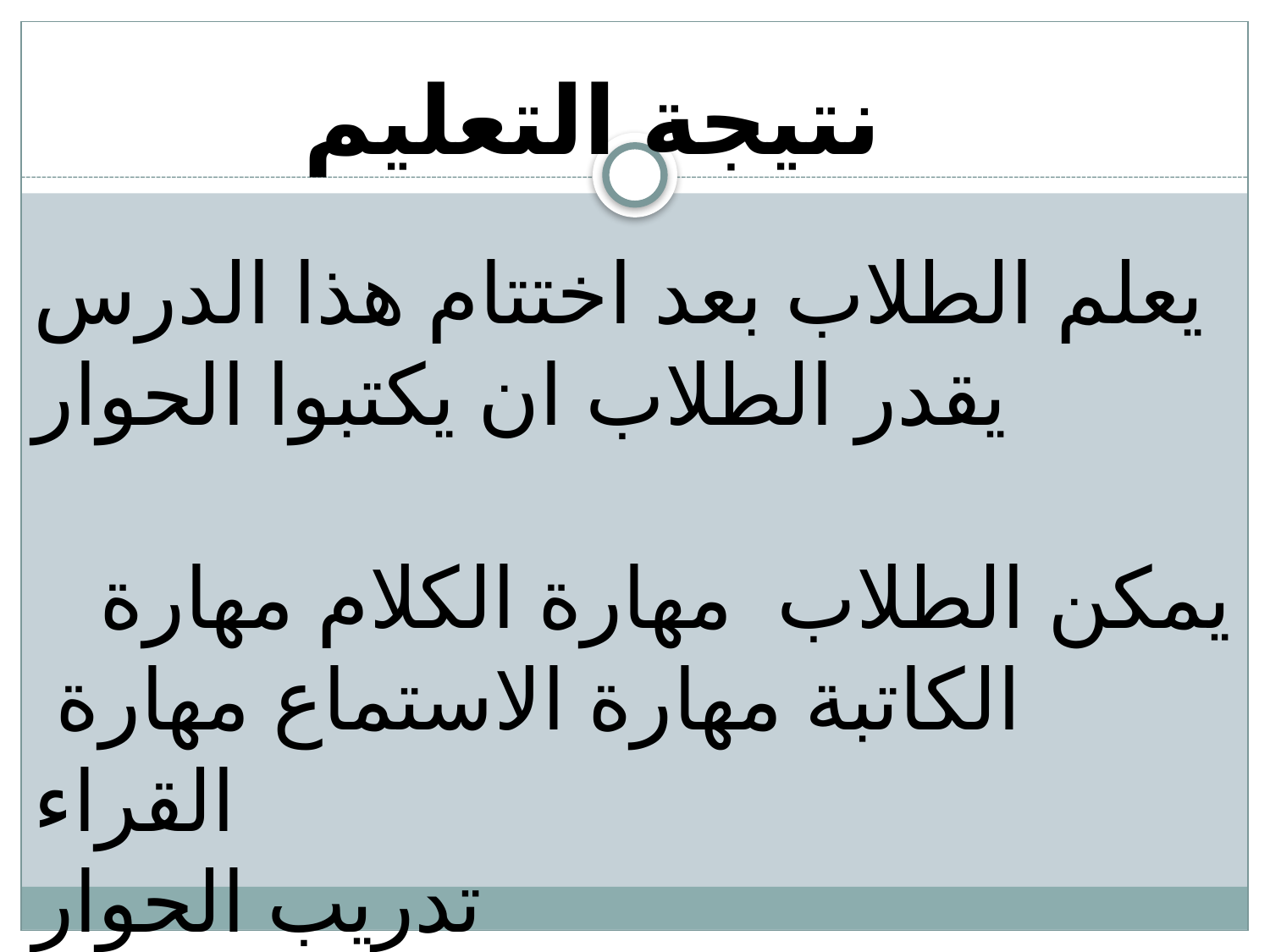

نتيجة التعليم
يعلم الطلاب بعد اختتام هذا الدرس
يقدر الطلاب ان يكتبوا الحوار
يمكن الطلاب  مهارة الكلام مهارة     الكاتبة مهارة الاستماع مهارة  القراء
تدريب الحوار